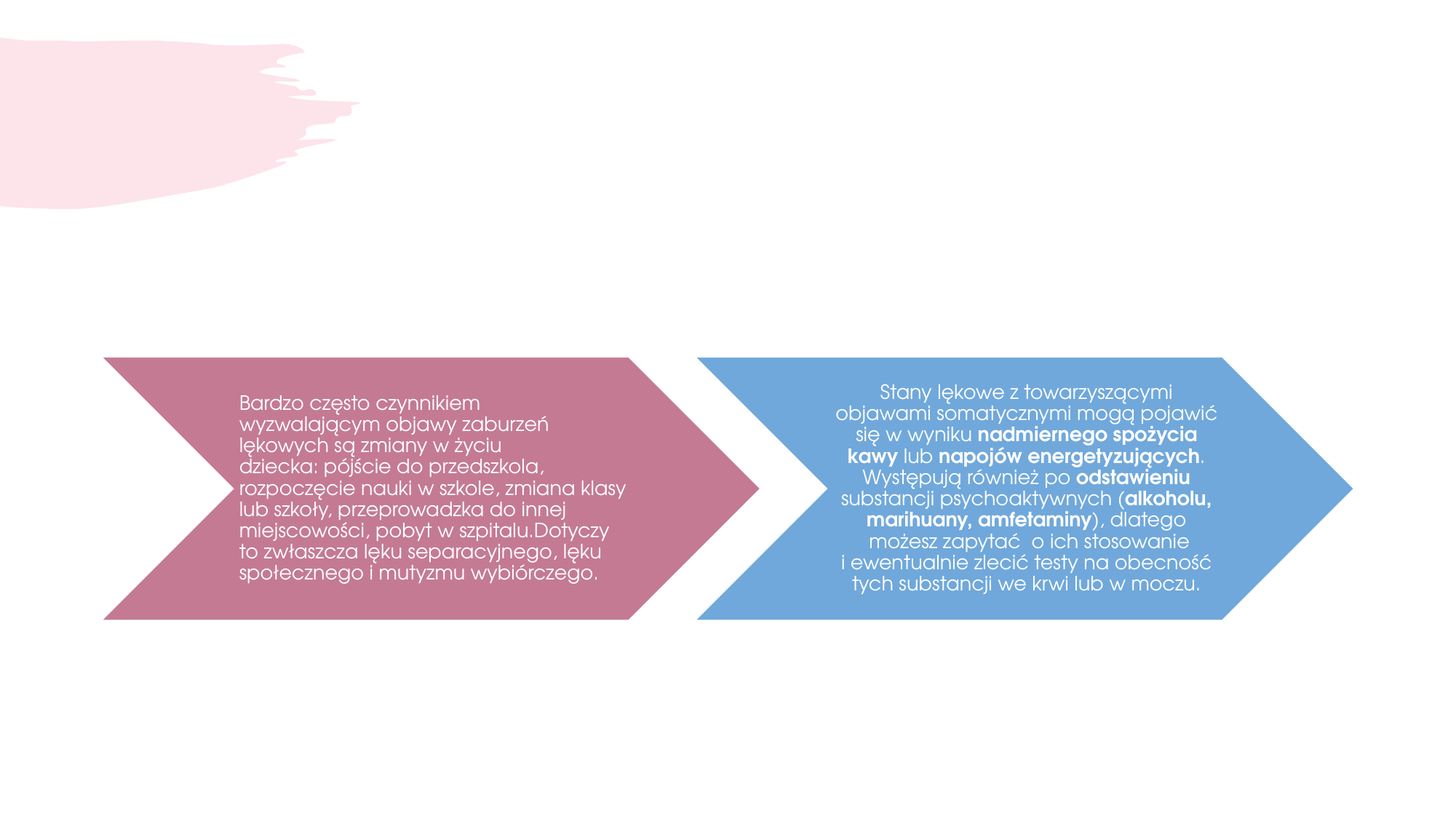

Bardzo często czynnikiem wyzwalającym objawy zaburzeń lękowych są zmiany w życiu dziecka: pójście do przedszkola, rozpoczęcie nauki w szkole, zmiana klasy lub szkoły, przeprowadzka do innej miejscowości, pobyt w szpitalu.Dotyczy to zwłaszcza lęku separacyjnego, lęku społecznego i mutyzmu wybiórczego.
Stany lękowe z towarzyszącymi objawami somatycznymi mogą pojawić się w wyniku nadmiernego spożycia kawy lub napojów energetyzujących. Występują również po odstawieniu substancji psychoaktywnych (alkoholu, marihuany, amfetaminy), dlatego  możesz zapytać  o ich stosowanie i ewentualnie zlecić testy na obecność tych substancji we krwi lub w moczu.